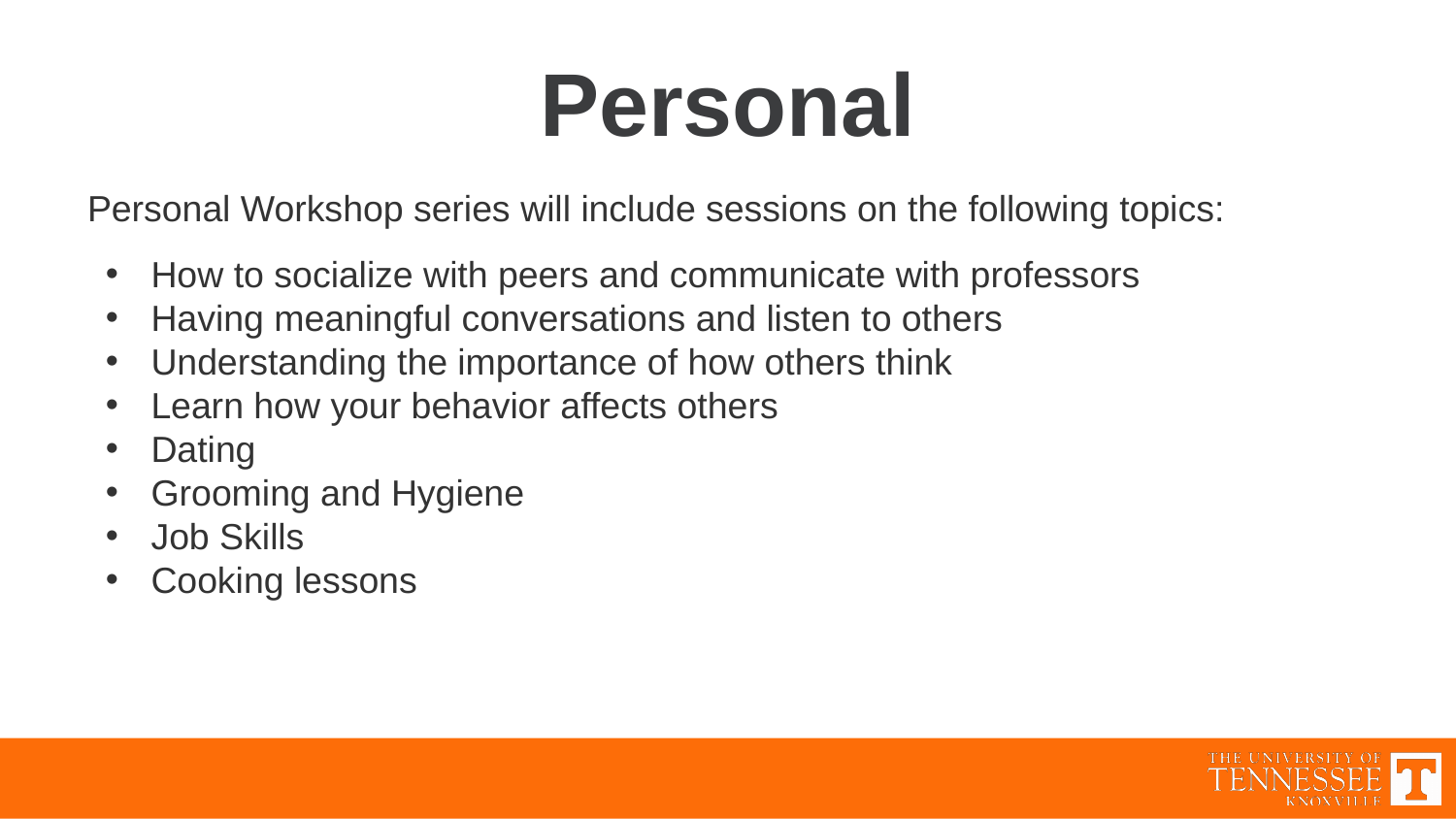

# Personal
Personal Workshop series will include sessions on the following topics:
How to socialize with peers and communicate with professors
Having meaningful conversations and listen to others
Understanding the importance of how others think
Learn how your behavior affects others
Dating
Grooming and Hygiene
Job Skills
Cooking lessons